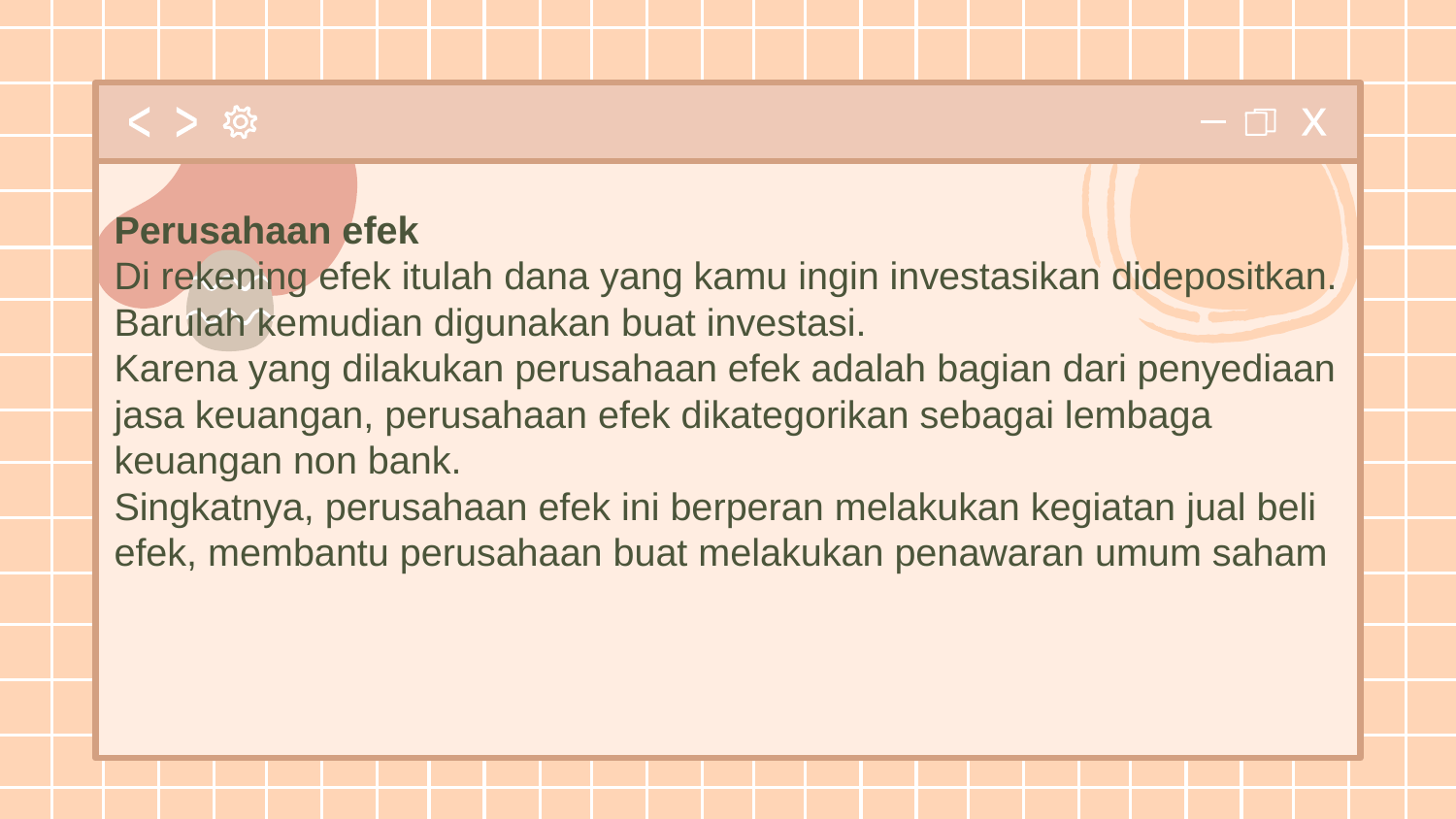

# Perusahaan efek
Di rekening efek itulah dana yang kamu ingin investasikan didepositkan. Barulah kemudian digunakan buat investasi.
Karena yang dilakukan perusahaan efek adalah bagian dari penyediaan jasa keuangan, perusahaan efek dikategorikan sebagai lembaga keuangan non bank.
Singkatnya, perusahaan efek ini berperan melakukan kegiatan jual beli efek, membantu perusahaan buat melakukan penawaran umum saham